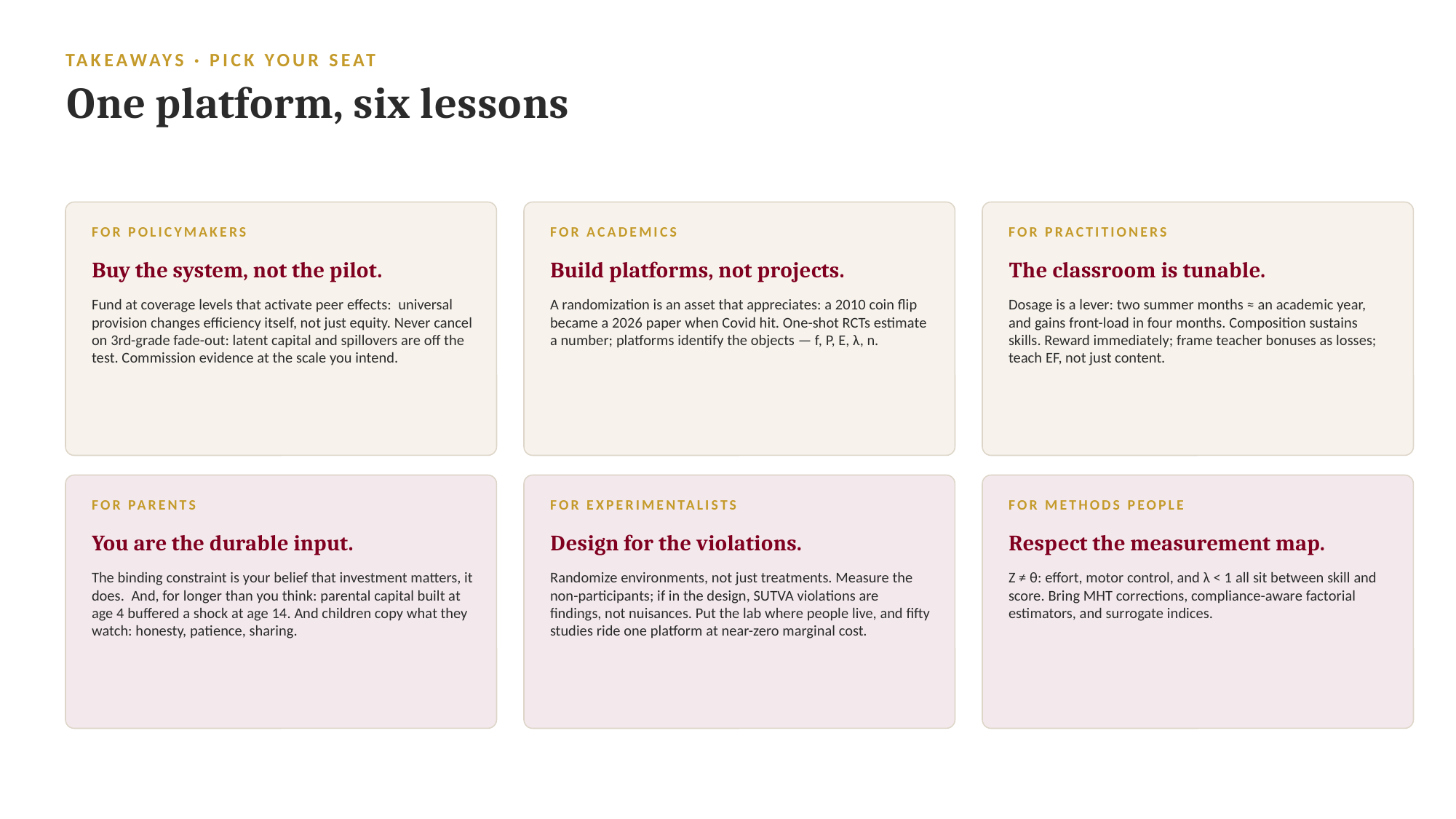

TAKEAWAYS · PICK YOUR SEAT
One platform, six lessons

FOR POLICYMAKERS
FOR ACADEMICS
FOR PRACTITIONERS
Buy the system, not the pilot.
Build platforms, not projects.
The classroom is tunable.
Fund at coverage levels that activate peer effects:  universal provision changes efficiency itself, not just equity. Never cancel on 3rd-grade fade-out: latent capital and spillovers are off the test. Commission evidence at the scale you intend.
A randomization is an asset that appreciates: a 2010 coin flip became a 2026 paper when Covid hit. One-shot RCTs estimate a number; platforms identify the objects — f, P, E, λ, n.
Dosage is a lever: two summer months ≈ an academic year, and gains front-load in four months. Composition sustains skills. Reward immediately; frame teacher bonuses as losses; teach EF, not just content.

FOR PARENTS
FOR EXPERIMENTALISTS
FOR METHODS PEOPLE
You are the durable input.
Design for the violations.
Respect the measurement map.
The binding constraint is your belief that investment matters, it does.  And, for longer than you think: parental capital built at age 4 buffered a shock at age 14. And children copy what they watch: honesty, patience, sharing.
Randomize environments, not just treatments. Measure the non-participants; if in the design, SUTVA violations are findings, not nuisances. Put the lab where people live, and fifty studies ride one platform at near-zero marginal cost.
Z ≠ θ: effort, motor control, and λ < 1 all sit between skill and score. Bring MHT corrections, compliance-aware factorial estimators, and surrogate indices.